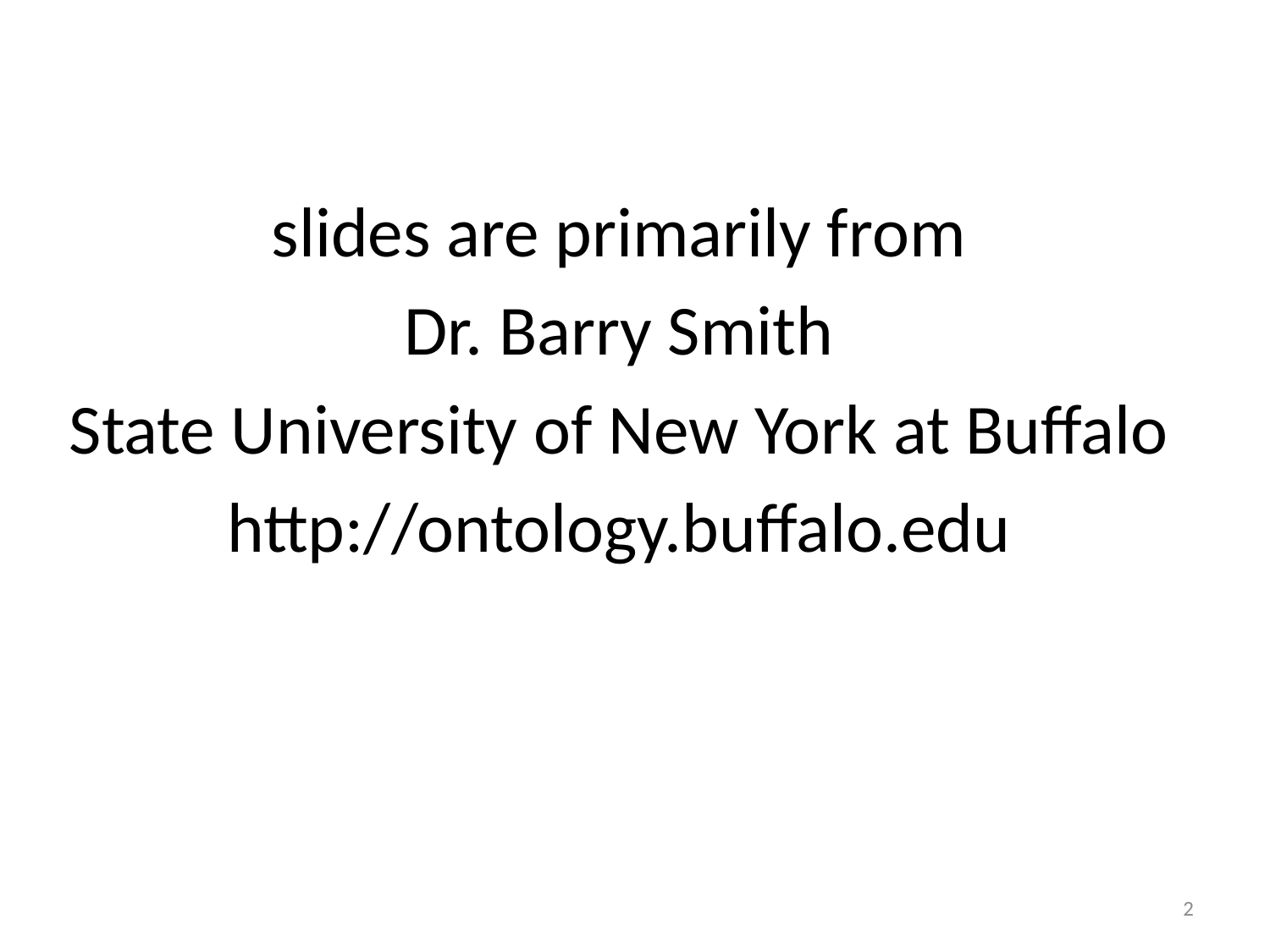

#
slides are primarily from
Dr. Barry Smith
State University of New York at Buffalo
http://ontology.buffalo.edu

2